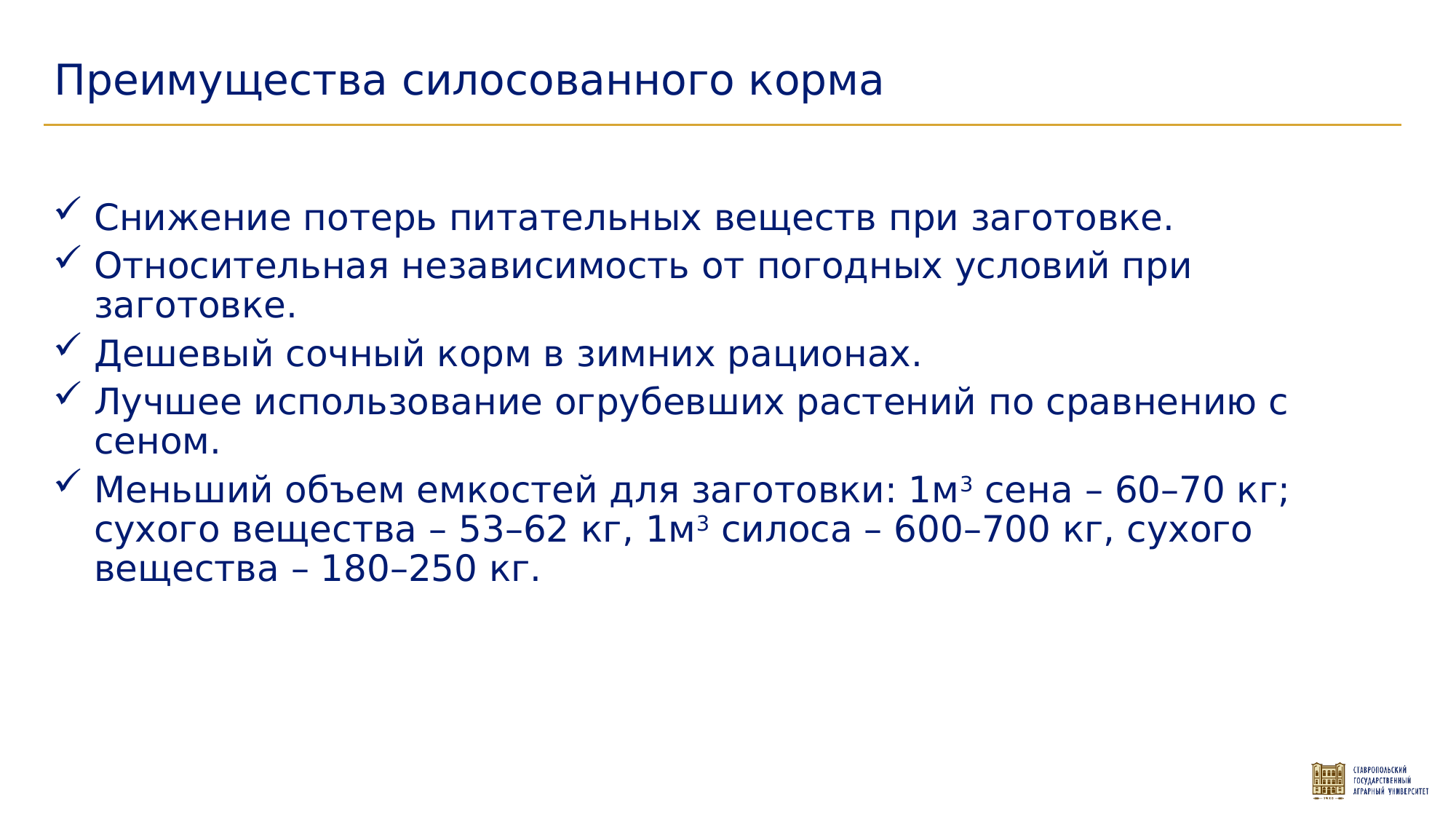

Преимущества силосованного корма
Снижение потерь питательных веществ при заготовке.
Относительная независимость от погодных условий при заготовке.
Дешевый сочный корм в зимних рационах.
Лучшее использование огрубевших растений по сравнению с сеном.
Меньший объем емкостей для заготовки: 1м3 сена – 60–70 кг; сухого вещества – 53–62 кг, 1м3 силоса – 600–700 кг, сухого вещества – 180–250 кг.